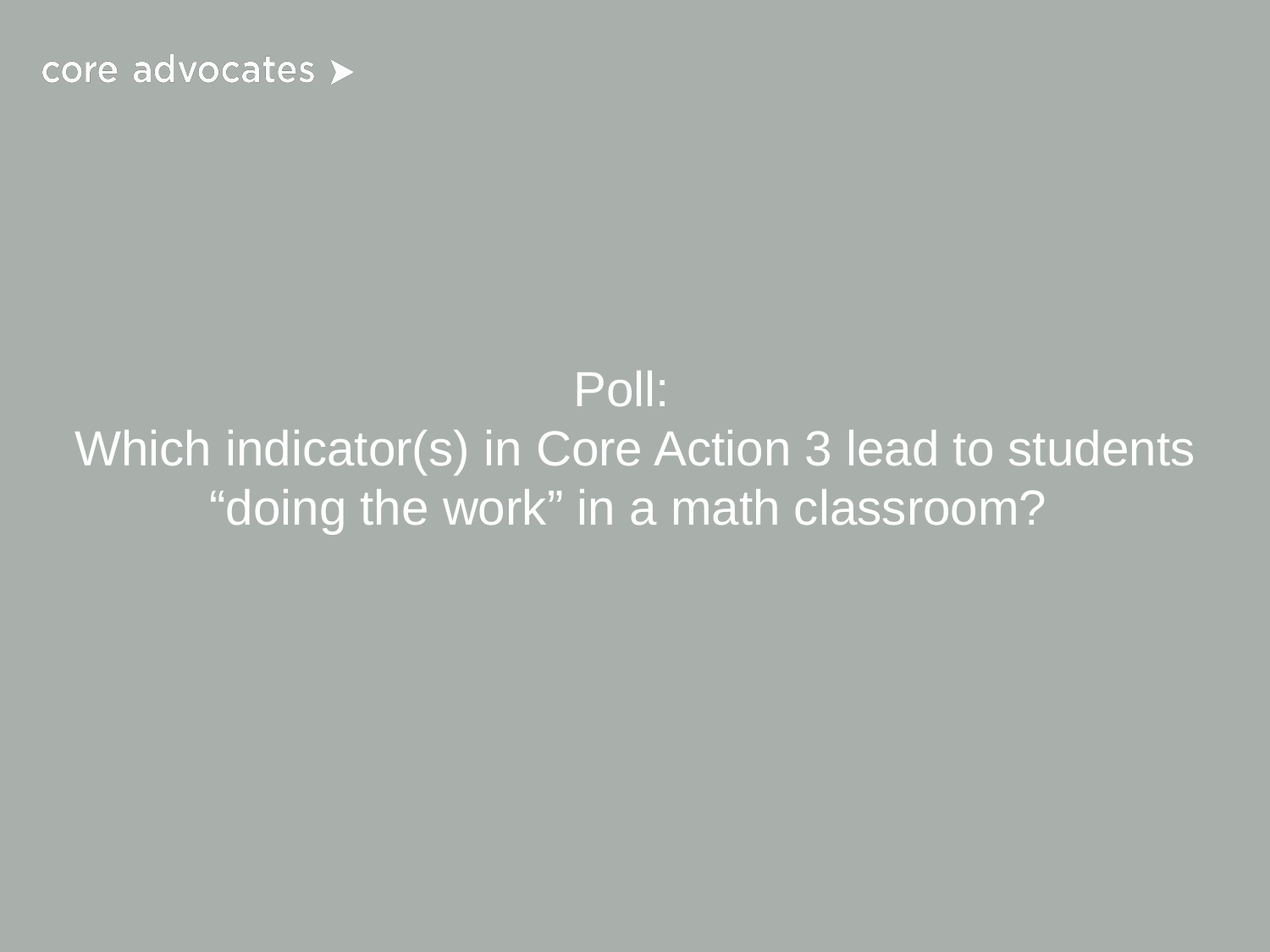

# Poll:
 Which indicator(s) in Core Action 3 lead to students “doing the work” in a math classroom?